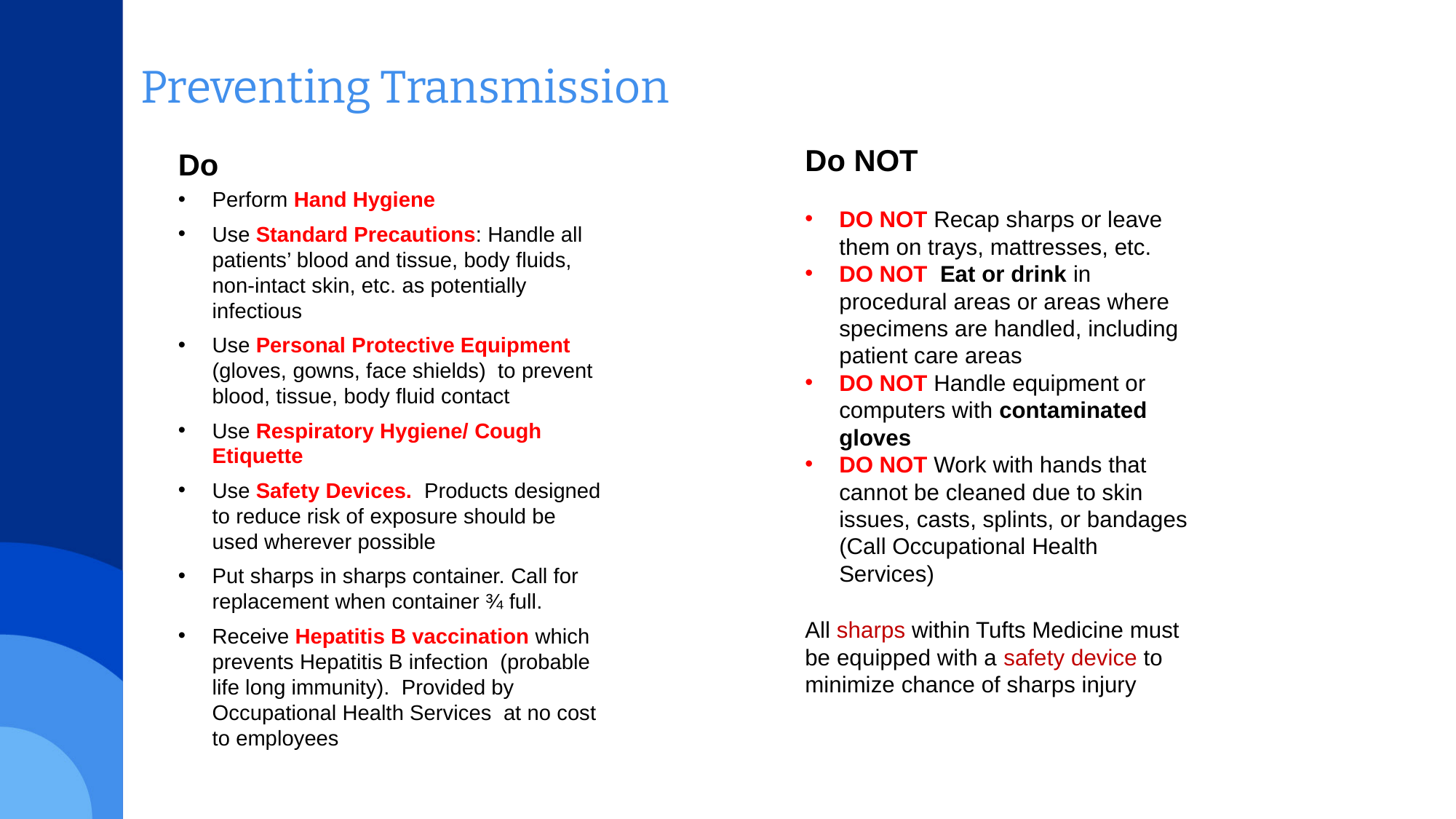

# Preventing Transmission
Do NOT

DO NOT Recap sharps or leave them on trays, mattresses, etc.
DO NOT  Eat or drink in procedural areas or areas where specimens are handled, including patient care areas
DO NOT Handle equipment or computers with contaminated gloves
DO NOT Work with hands that cannot be cleaned due to skin issues, casts, splints, or bandages (Call Occupational Health Services)

All sharps within Tufts Medicine must be equipped with a safety device to minimize chance of sharps injury
Do
Perform Hand Hygiene
Use Standard Precautions: Handle all patients’ blood and tissue, body fluids, non-intact skin, etc. as potentially infectious
Use Personal Protective Equipment (gloves, gowns, face shields)  to prevent blood, tissue, body fluid contact
Use Respiratory Hygiene/ Cough Etiquette
Use Safety Devices.  Products designed to reduce risk of exposure should be used wherever possible
Put sharps in sharps container. Call for replacement when container ¾ full.
Receive Hepatitis B vaccination which prevents Hepatitis B infection  (probable life long immunity).  Provided by Occupational Health Services  at no cost to employees